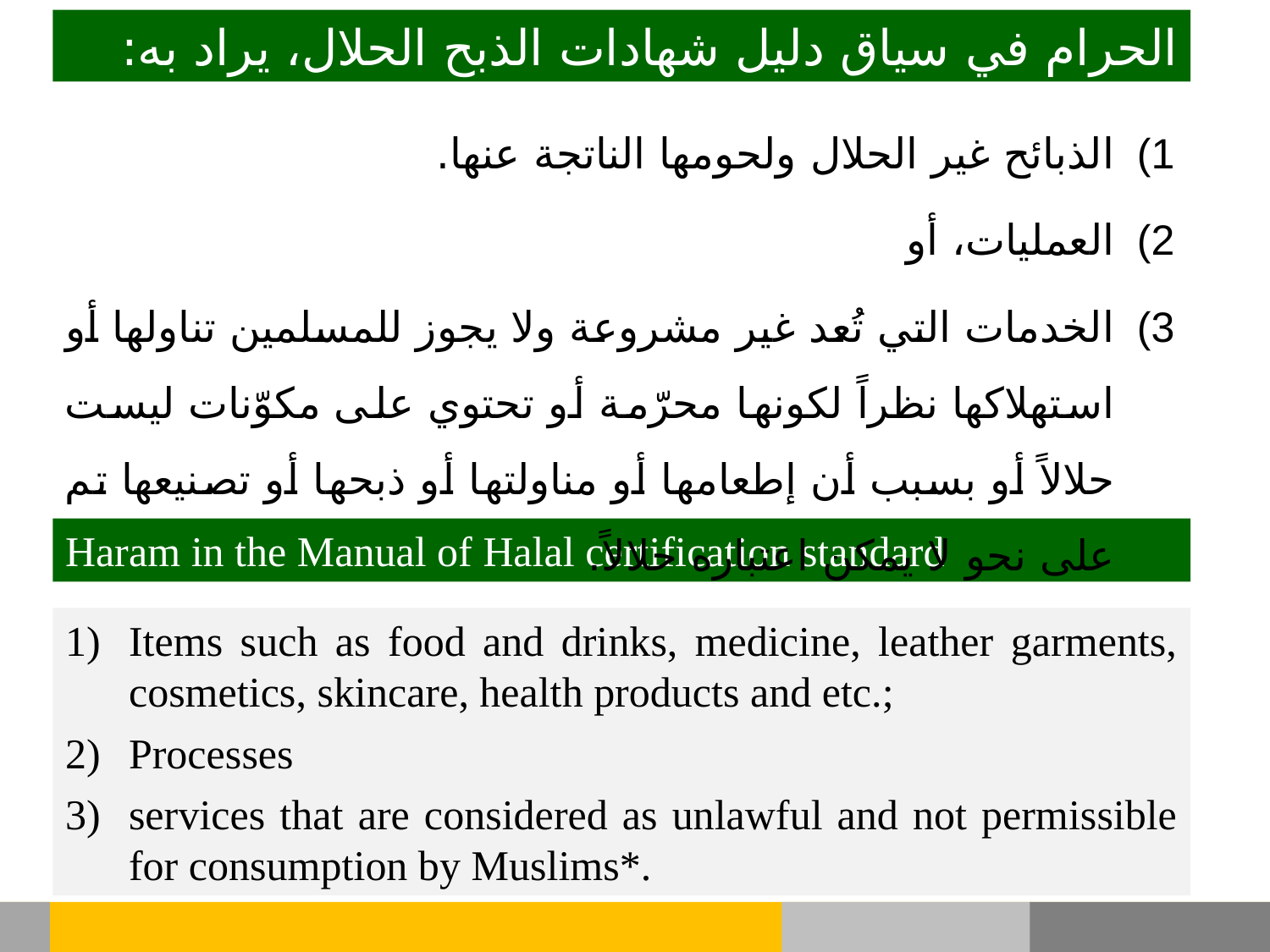

الحرام في سياق دليل شهادات الذبح الحلال، يراد به:
الذبائح غير الحلال ولحومها الناتجة عنها.
العمليات، أو
الخدمات التي تُعد غير مشروعة ولا يجوز للمسلمين تناولها أو استهلاكها نظراً لكونها محرّمة أو تحتوي على مكوّنات ليست حلالاً أو بسبب أن إطعامها أو مناولتها أو ذبحها أو تصنيعها تم على نحو لا يمكن اعتباره حلالاً.
Haram in the Manual of Halal certification standard
Items such as food and drinks, medicine, leather garments, cosmetics, skincare, health products and etc.;
Processes
services that are considered as unlawful and not permissible for consumption by Muslims*.